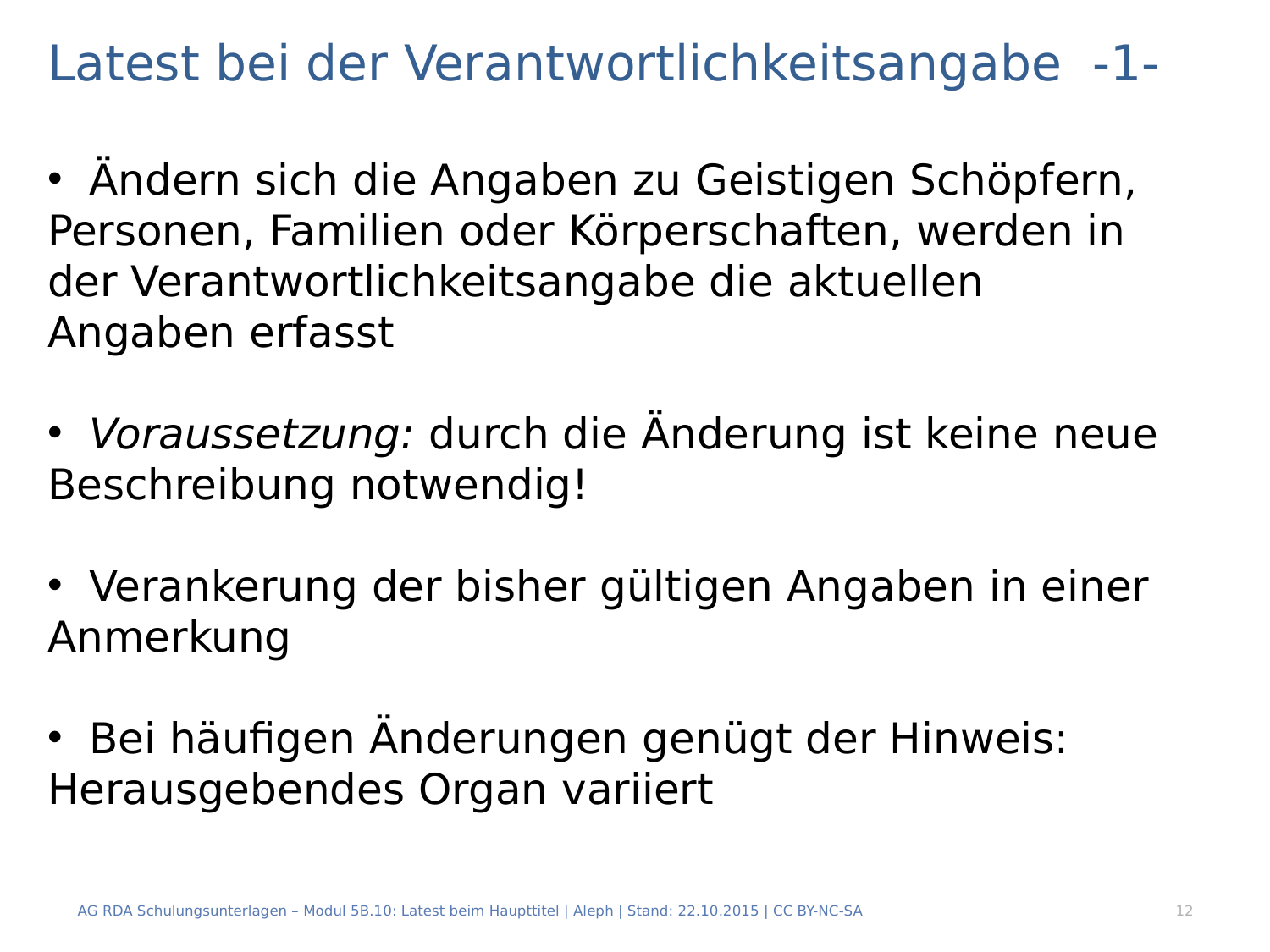

# Latest bei der Verantwortlichkeitsangabe  -1-
  Ändern sich die Angaben zu Geistigen Schöpfern, Personen, Familien oder Körperschaften, werden in der Verantwortlichkeitsangabe die aktuellen Angaben erfasst

  Voraussetzung: durch die Änderung ist keine neue Beschreibung notwendig!

  Verankerung der bisher gültigen Angaben in einer Anmerkung

  Bei häufigen Änderungen genügt der Hinweis:  Herausgebendes Organ variiert
AG RDA Schulungsunterlagen – Modul 5B.10: Latest beim Haupttitel | Aleph | Stand: 22.10.2015 | CC BY-NC-SA
12